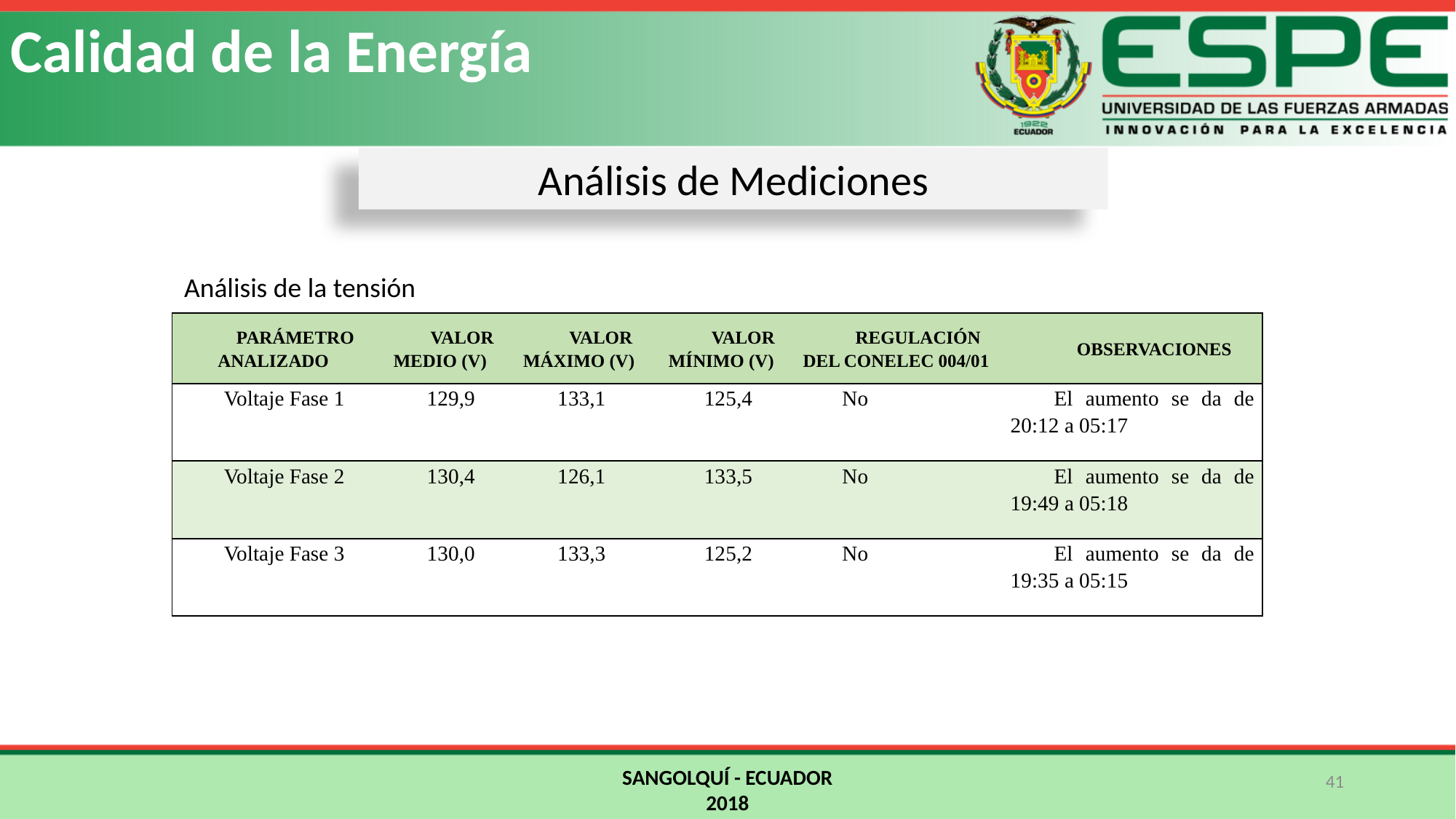

Calidad de la Energía

Análisis de Mediciones
Análisis de la tensión
| PARÁMETRO ANALIZADO | VALOR MEDIO (V) | VALOR MÁXIMO (V) | VALOR MÍNIMO (V) | REGULACIÓN DEL CONELEC 004/01 | OBSERVACIONES |
| --- | --- | --- | --- | --- | --- |
| Voltaje Fase 1 | 129,9 | 133,1 | 125,4 | No | El aumento se da de 20:12 a 05:17 |
| Voltaje Fase 2 | 130,4 | 126,1 | 133,5 | No | El aumento se da de 19:49 a 05:18 |
| Voltaje Fase 3 | 130,0 | 133,3 | 125,2 | No | El aumento se da de 19:35 a 05:15 |

SANGOLQUÍ - ECUADOR
2018
41